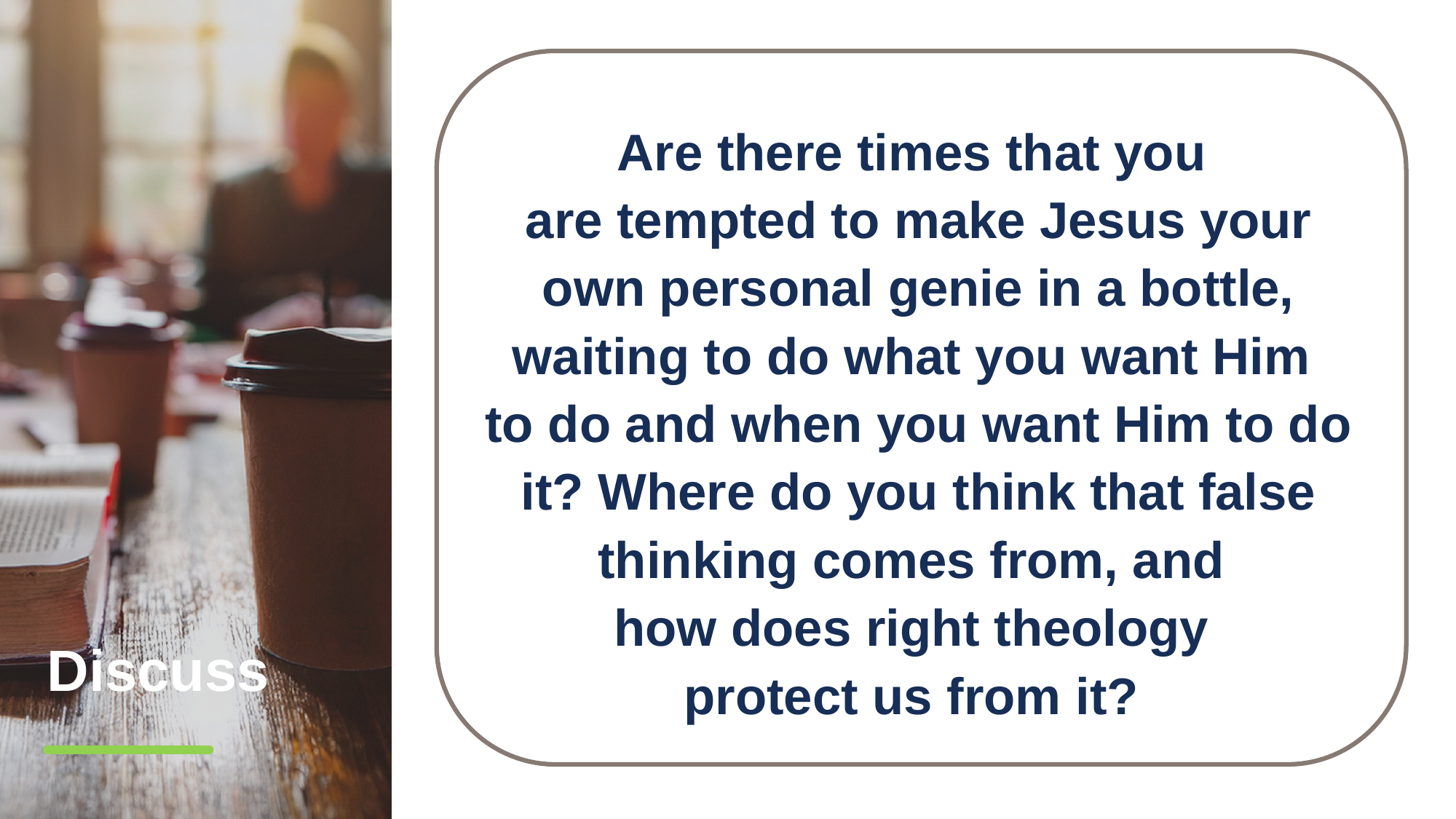

Are there times that you
are tempted to make Jesus your own personal genie in a bottle, waiting to do what you want Him
to do and when you want Him to do it? Where do you think that false thinking comes from, and
how does right theology
protect us from it?
# Discuss